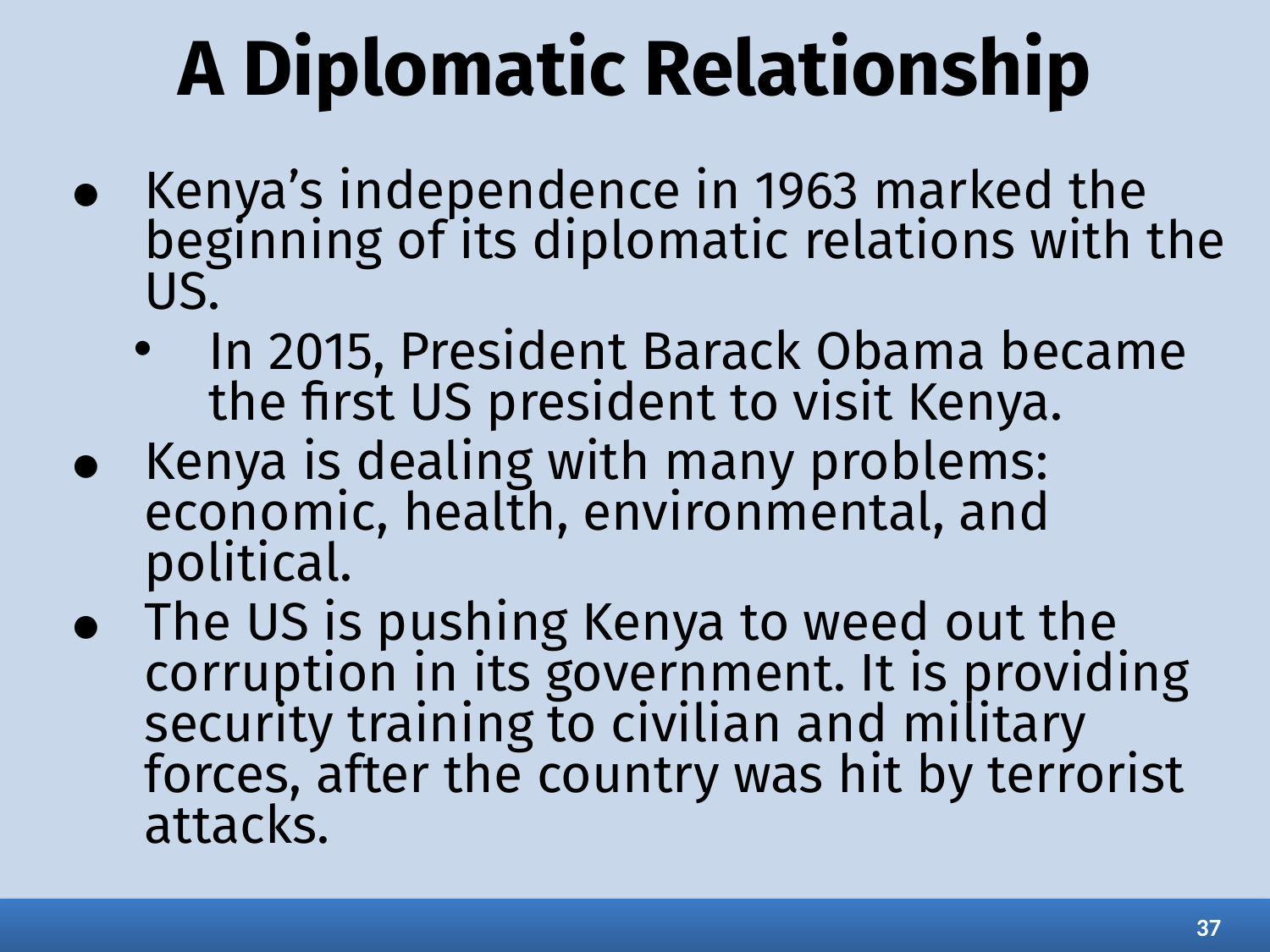

# A Diplomatic Relationship
Kenya’s independence in 1963 marked the beginning of its diplomatic relations with the US.
In 2015, President Barack Obama became the first US president to visit Kenya.
Kenya is dealing with many problems: economic, health, environmental, and political.
The US is pushing Kenya to weed out the corruption in its government. It is providing security training to civilian and military forces, after the country was hit by terrorist attacks.
37